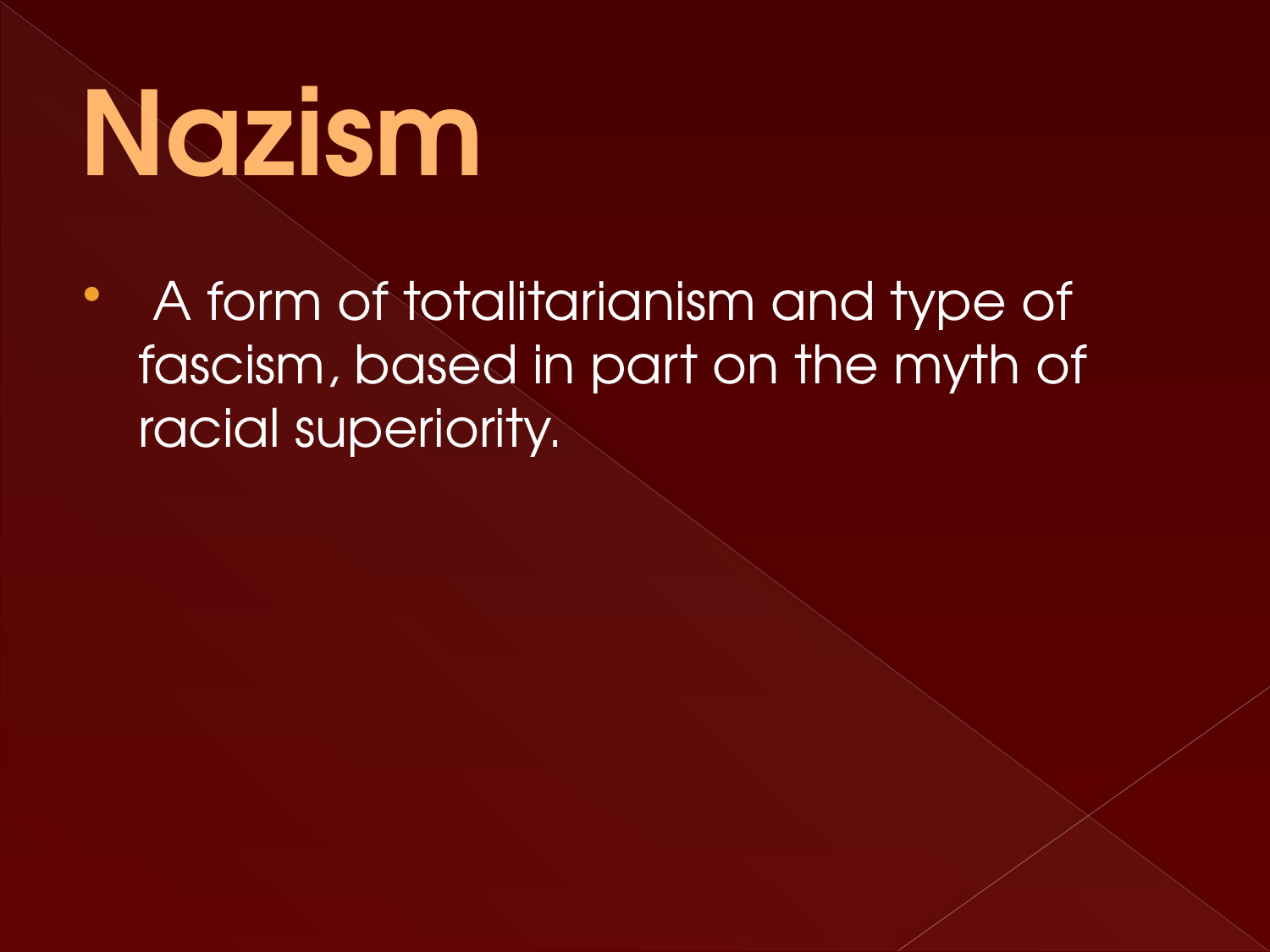

# Nazism
 A form of totalitarianism and type of fascism, based in part on the myth of racial superiority.